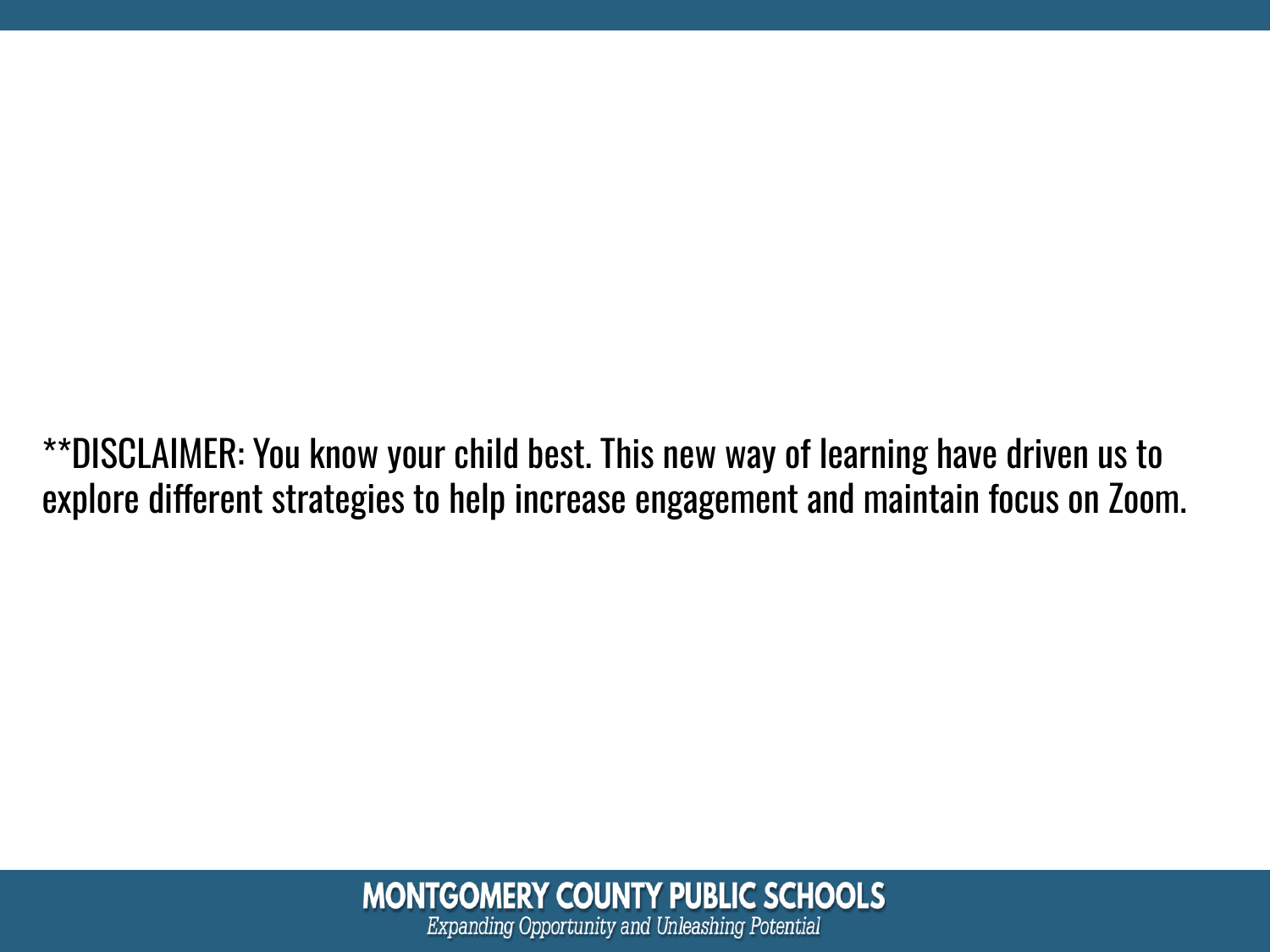

**DISCLAIMER: You know your child best. This new way of learning have driven us to explore different strategies to help increase engagement and maintain focus on Zoom.